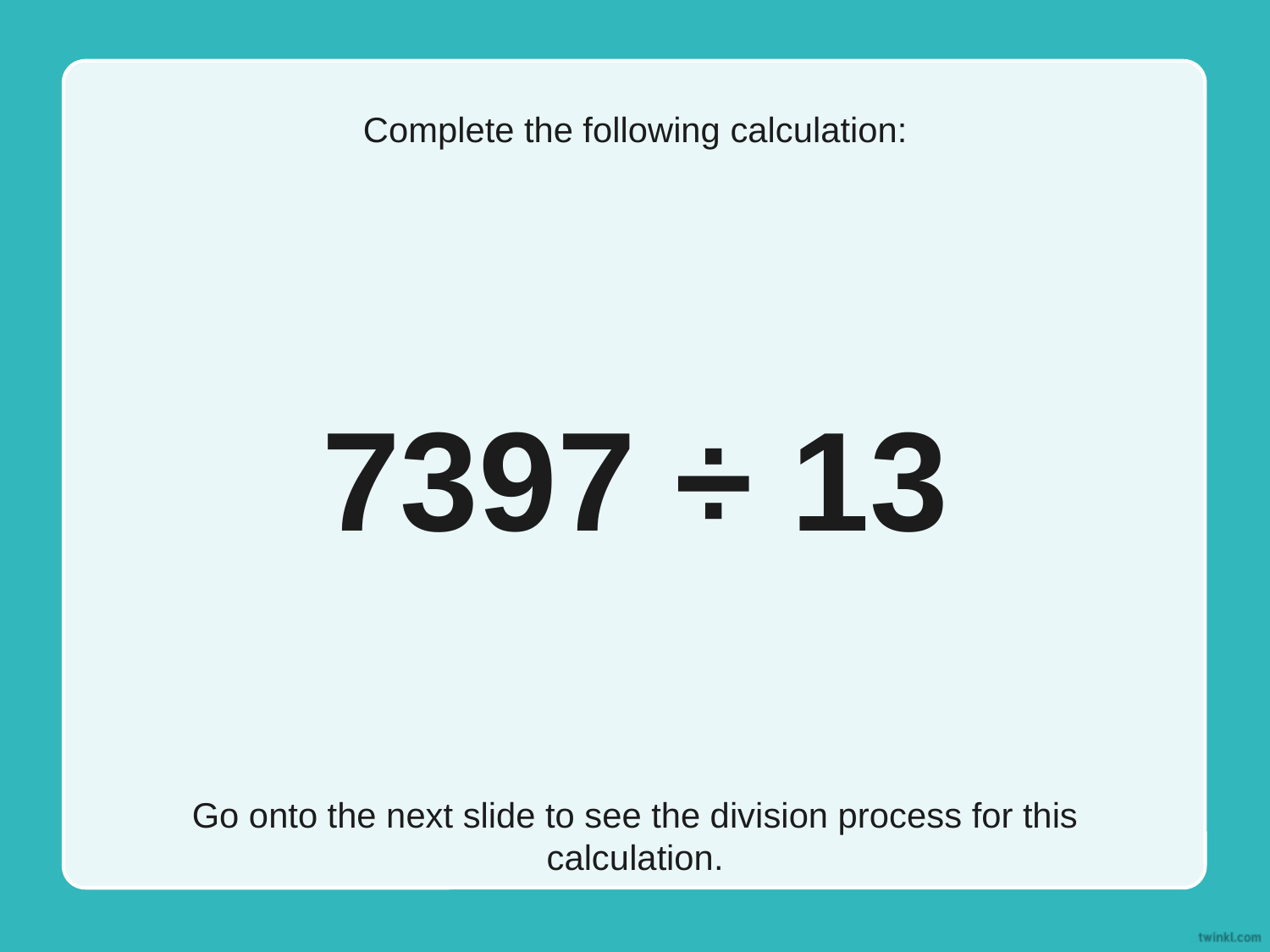

Complete the following calculation:
12
7397 ÷ 13
Go onto the next slide to see the division process for this calculation.